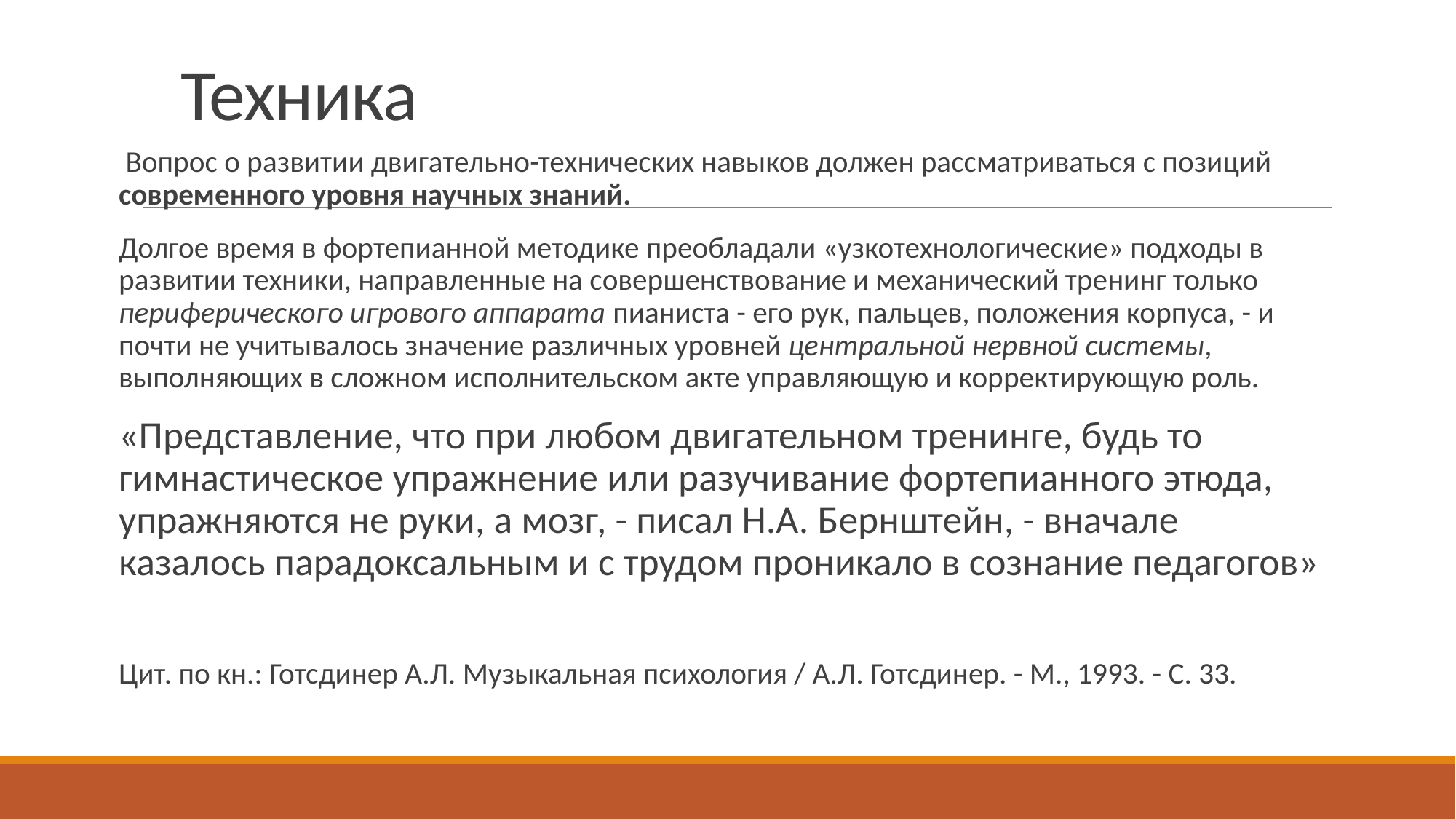

# Техника
 Вопрос о развитии двигательно-технических навыков должен рассматриваться с позиций современного уровня научных знаний.
Долгое время в фортепианной методике преобладали «узкотехнологические» подходы в развитии техники, направленные на совершенствование и механический тренинг только периферического игрового аппарата пианиста - его рук, пальцев, положения корпуса, - и почти не учитывалось значение различных уровней центральной нервной системы, выполняющих в сложном исполнительском акте управляющую и корректирующую роль.
«Представление, что при любом двигательном тренинге, будь то гимнастическое упражнение или разучивание фортепианного этюда, упражняются не руки, а мозг, - писал Н.А. Бернштейн, - вначале казалось парадоксальным и с трудом проникало в сознание педагогов»

Цит. по кн.: Готсдинер А.Л. Музыкальная психология / А.Л. Готсдинер. - М., 1993. - С. 33.